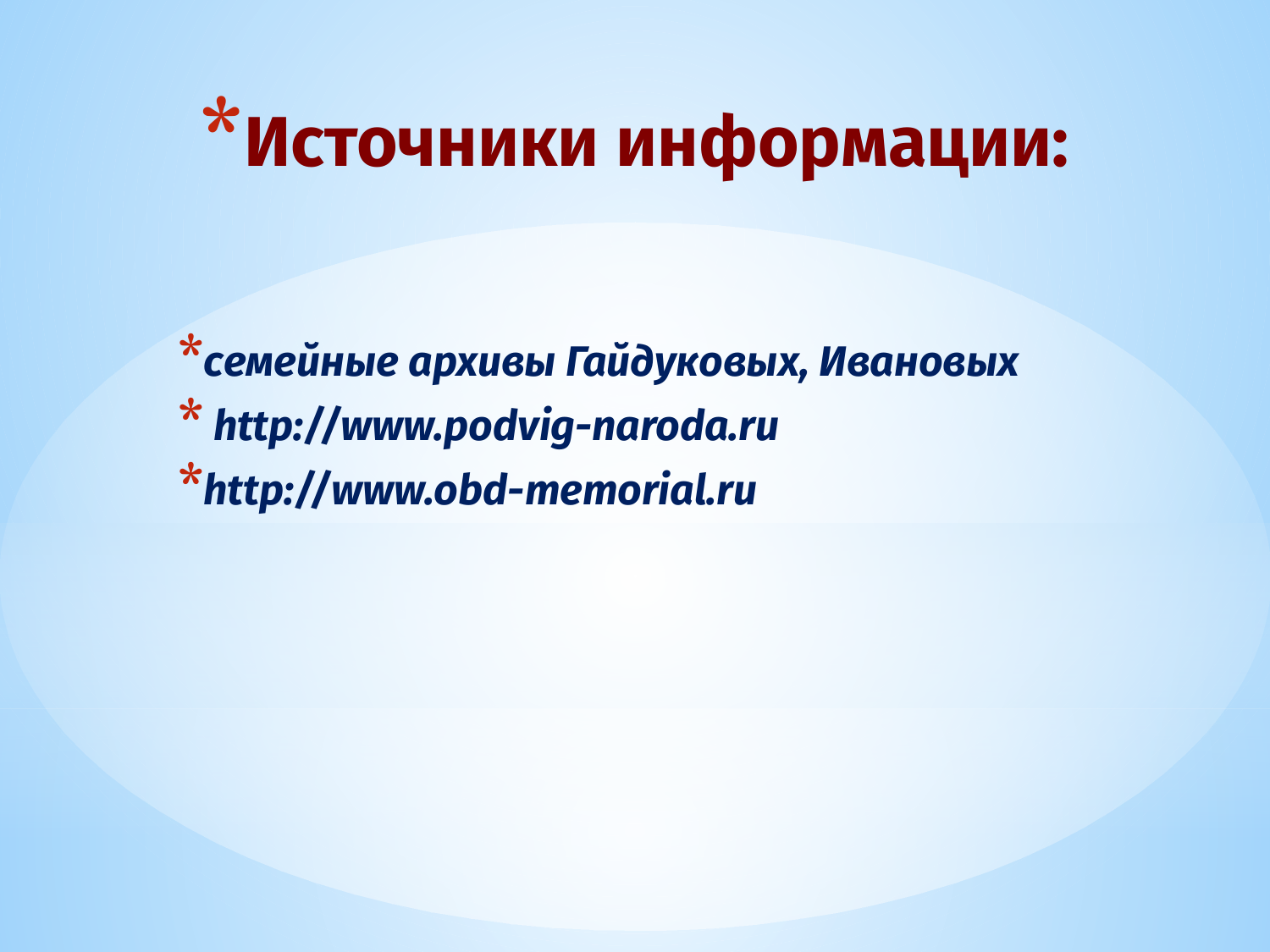

# Источники информации:
cемейные архивы Гайдуковых, Ивановых
 http://www.podvig-naroda.ru
http://www.obd-memorial.ru